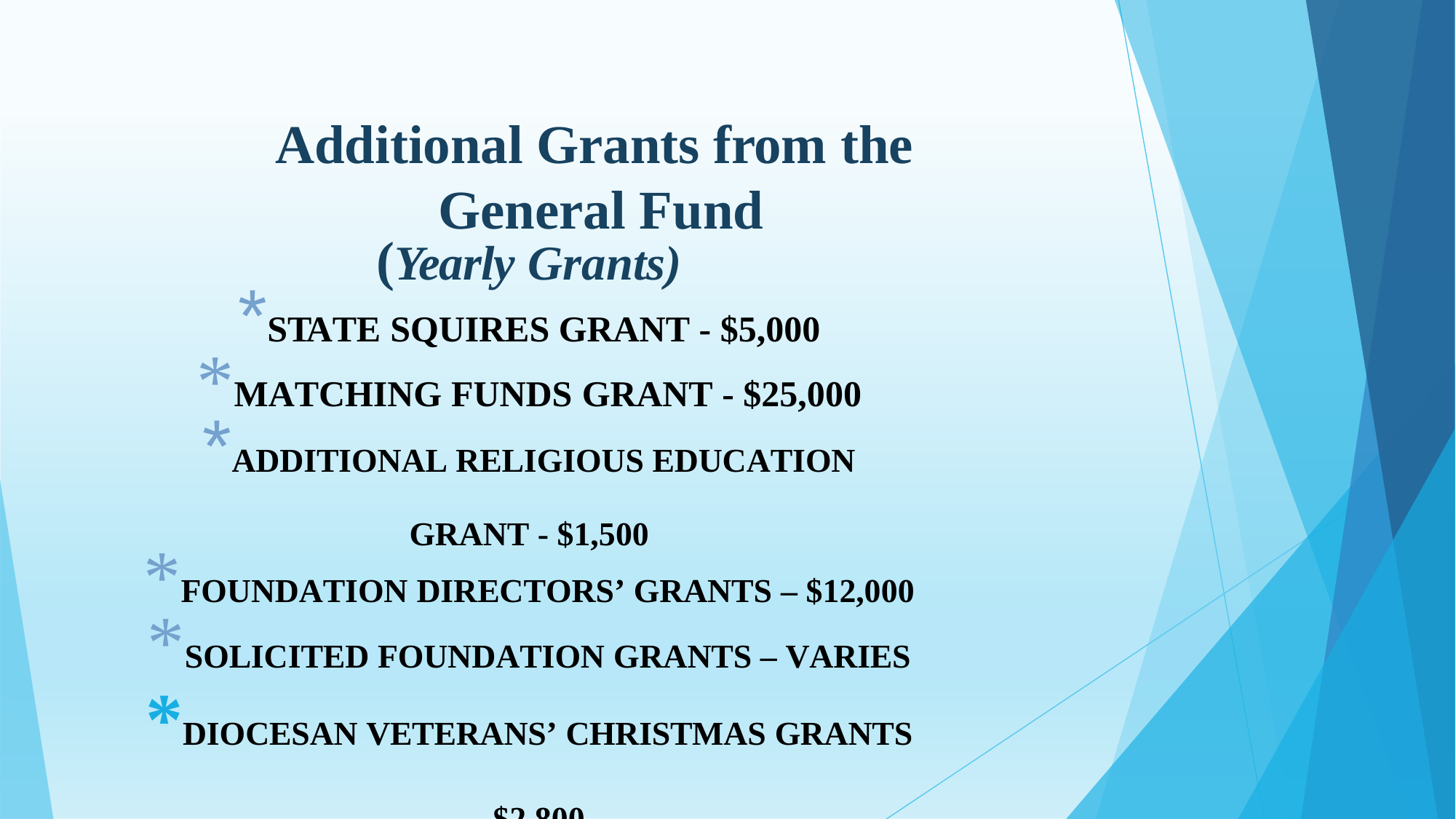

Additional Grants from the  General Fund
(Yearly Grants)
*STATE SQUIRES GRANT - $5,000
*MATCHING FUNDS GRANT - $25,000
*ADDITIONAL RELIGIOUS EDUCATION GRANT - $1,500
*FOUNDATION DIRECTORS’ GRANTS – $12,000
*SOLICITED FOUNDATION GRANTS – VARIES
*DIOCESAN VETERANS’ CHRISTMAS GRANTS - $2,800